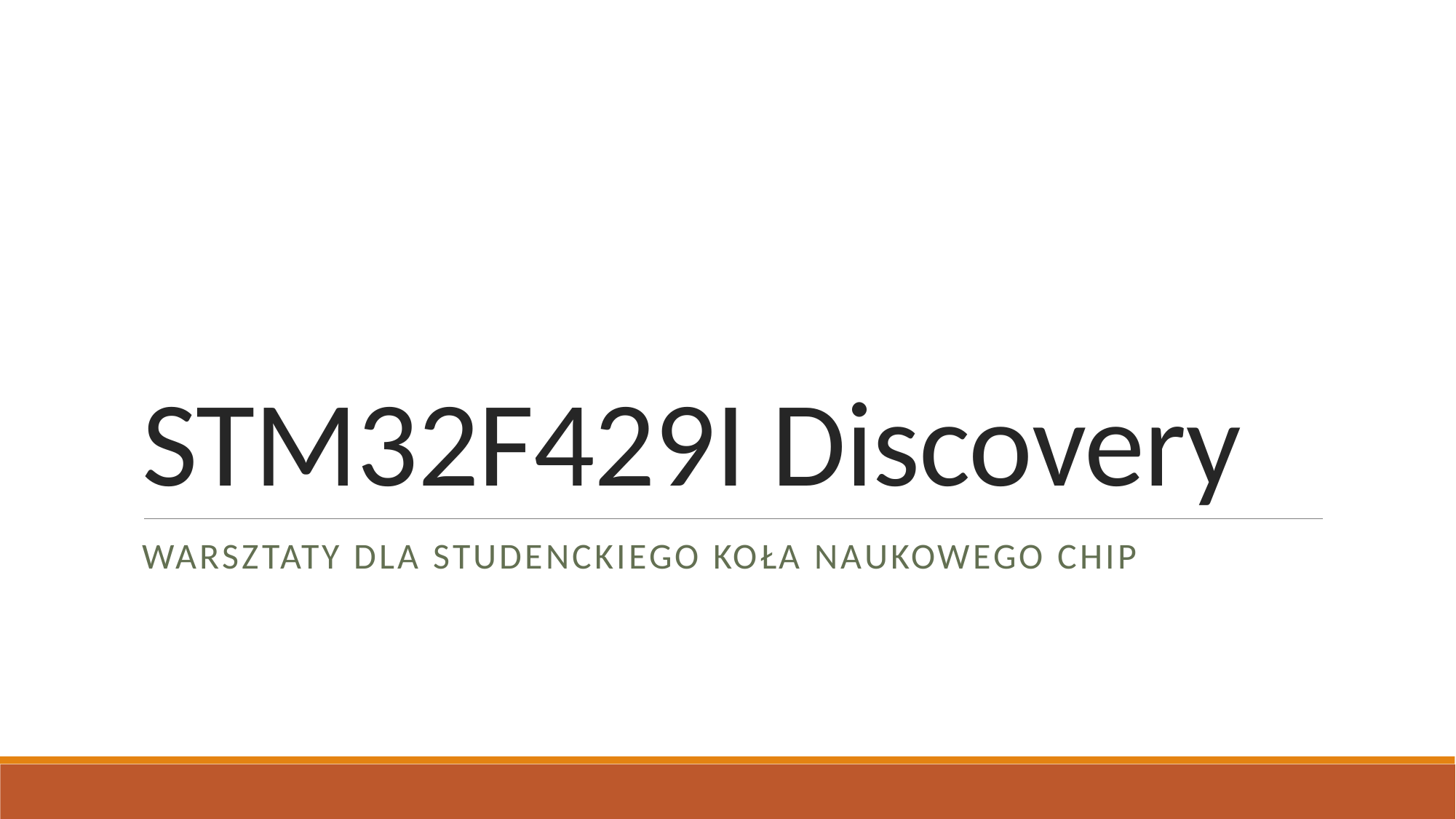

# STM32F429I Discovery
Warsztaty dla studenckiego koła naukowego CHIP